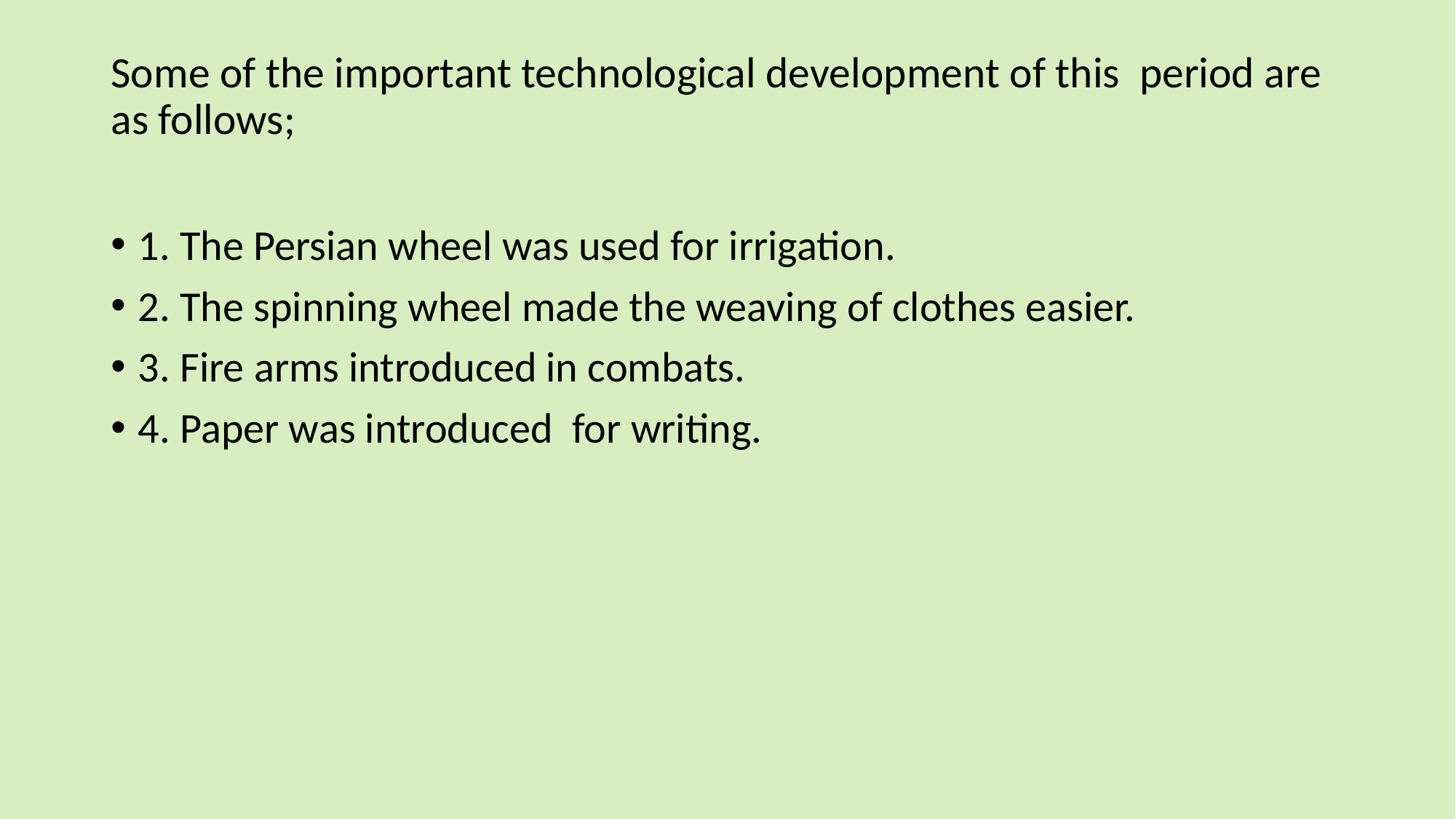

# Some of the important technological development of this  period are as follows;
1. The Persian wheel was used for irrigation.
2. The spinning wheel made the weaving of clothes easier.
3. Fire arms introduced in combats.
4. Paper was introduced  for writing.